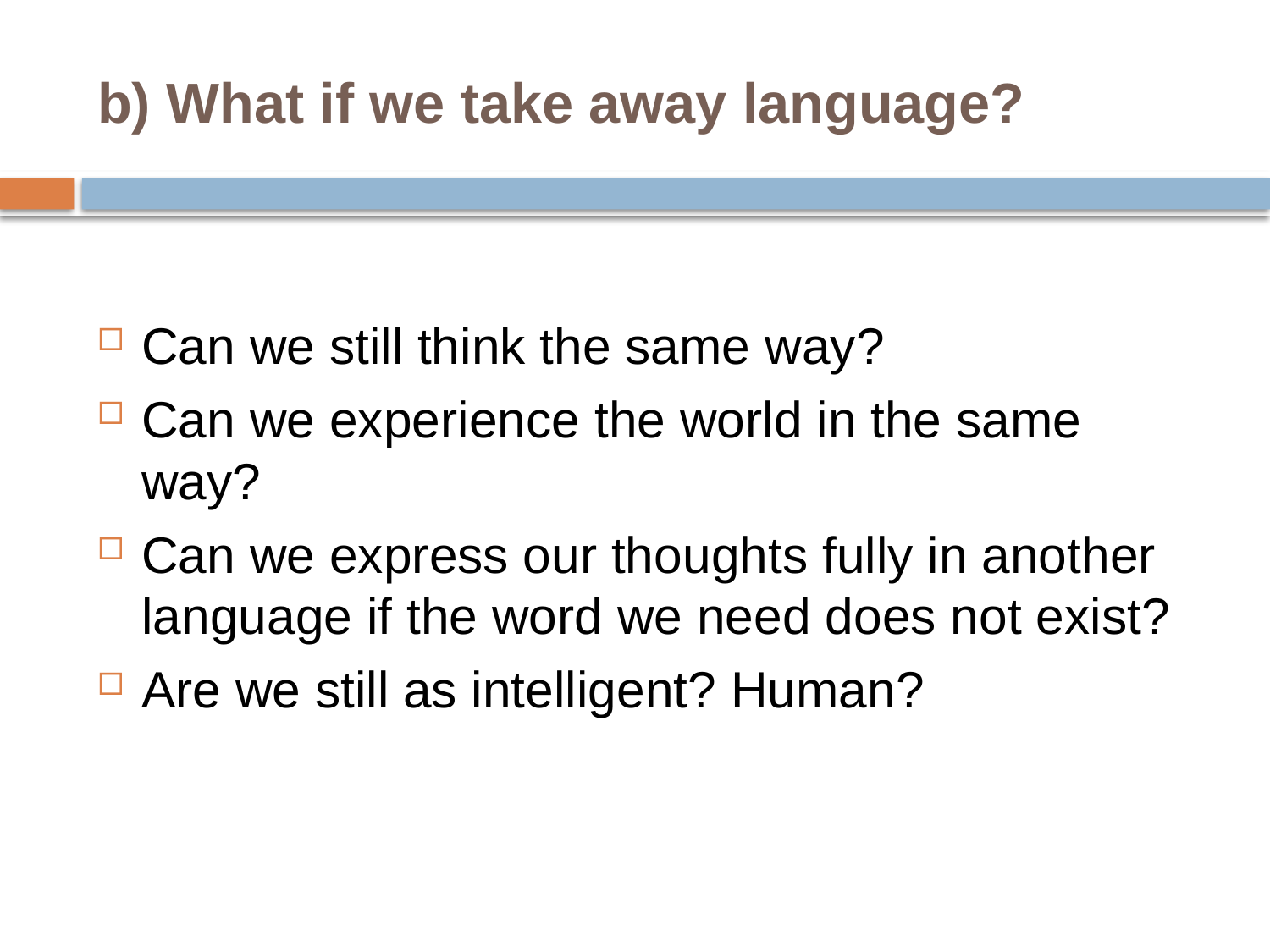

# b) What if we take away language?
Can we still think the same way?
Can we experience the world in the same way?
Can we express our thoughts fully in another language if the word we need does not exist?
Are we still as intelligent? Human?